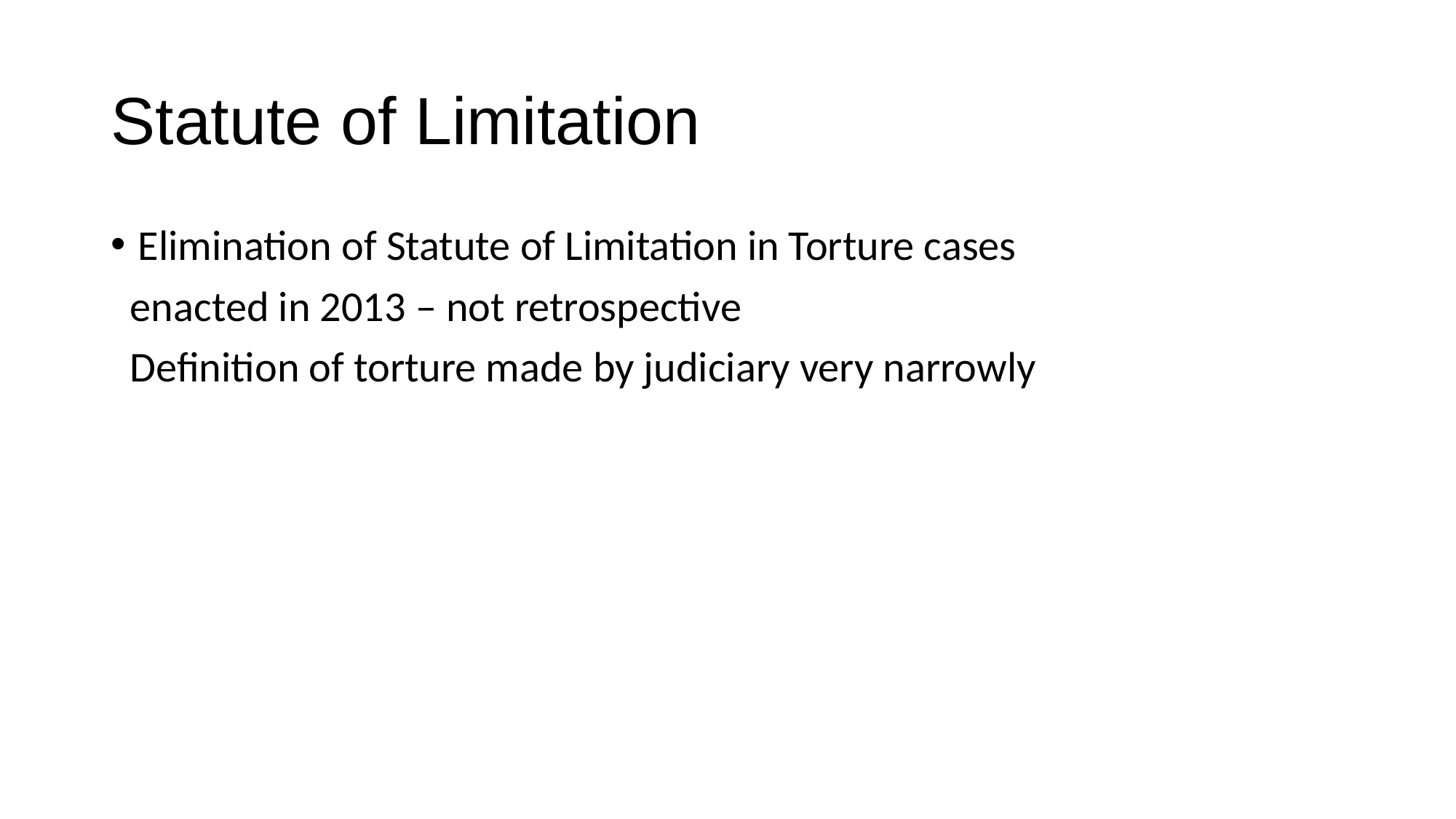

# Statute of Limitation
Elimination of Statute of Limitation in Torture cases
  enacted in 2013 – not retrospective
  Definition of torture made by judiciary very narrowly